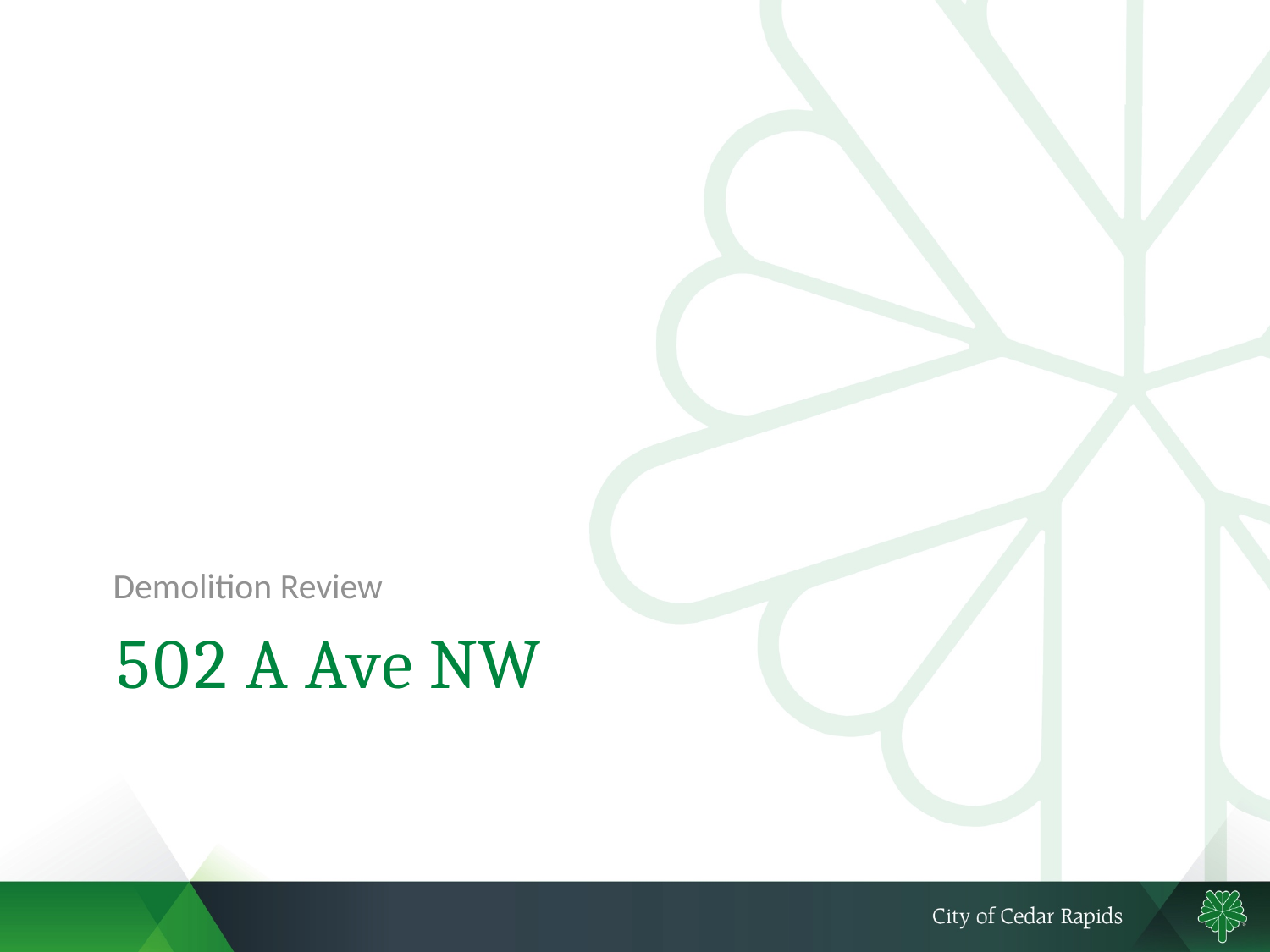

Demolition Review
# 502 A Ave NW